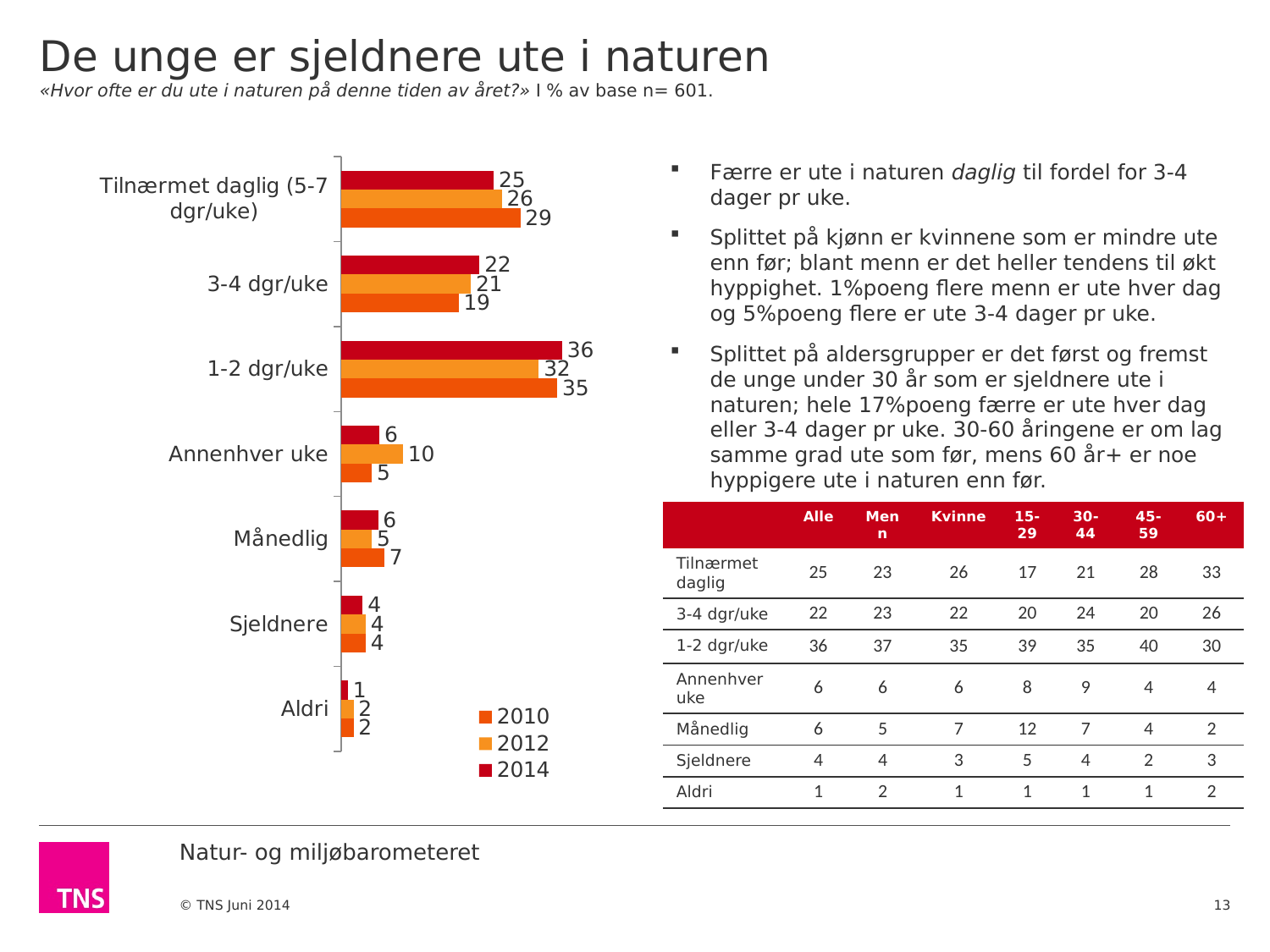

# De unge er sjeldnere ute i naturen «Hvor ofte er du ute i naturen på denne tiden av året?» I % av base n= 601.
Færre er ute i naturen daglig til fordel for 3-4 dager pr uke.
Splittet på kjønn er kvinnene som er mindre ute enn før; blant menn er det heller tendens til økt hyppighet. 1%poeng flere menn er ute hver dag og 5%poeng flere er ute 3-4 dager pr uke.
Splittet på aldersgrupper er det først og fremst de unge under 30 år som er sjeldnere ute i naturen; hele 17%poeng færre er ute hver dag eller 3-4 dager pr uke. 30-60 åringene er om lag samme grad ute som før, mens 60 år+ er noe hyppigere ute i naturen enn før.

### Chart

| Category | 2014 | 2012 | 2010 |
|---|---|---|---|
| Tilnærmet daglig (5-7 dgr/uke) | 24.7 | 26.0 | 29.0 |
| 3-4 dgr/uke | 22.4 | 21.0 | 19.0 |
| 1-2 dgr/uke | 35.8 | 32.0 | 35.0 |
| Annenhver uke | 6.2 | 10.0 | 5.0 |
| Månedlig | 6.0 | 5.0 | 7.0 |
| Sjeldnere | 3.5 | 4.0 | 4.0 |
| Aldri | 1.1 | 2.0 | 2.0 |
|  | Alle | Menn | Kvinne | 15-29 | 30- 44 | 45-59 | 60+ |
| --- | --- | --- | --- | --- | --- | --- | --- |
| Tilnærmet daglig | 25 | 23 | 26 | 17 | 21 | 28 | 33 |
| 3-4 dgr/uke | 22 | 23 | 22 | 20 | 24 | 20 | 26 |
| 1-2 dgr/uke | 36 | 37 | 35 | 39 | 35 | 40 | 30 |
| Annenhver uke | 6 | 6 | 6 | 8 | 9 | 4 | 4 |
| Månedlig | 6 | 5 | 7 | 12 | 7 | 4 | 2 |
| Sjeldnere | 4 | 4 | 3 | 5 | 4 | 2 | 3 |
| Aldri | 1 | 2 | 1 | 1 | 1 | 1 | 2 |
13